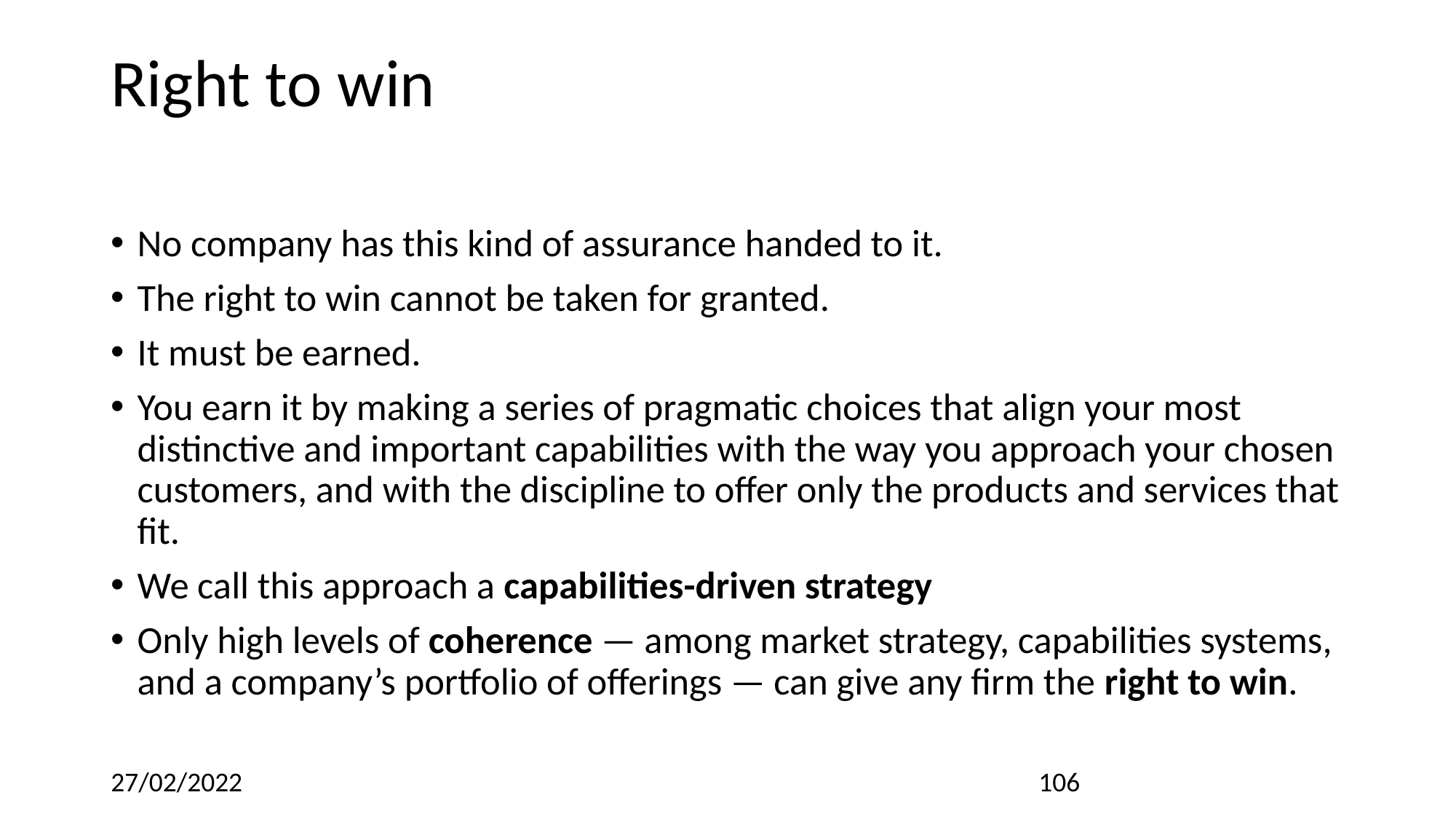

# Right to win
No company has this kind of assurance handed to it.
The right to win cannot be taken for granted.
It must be earned.
You earn it by making a series of pragmatic choices that align your most distinctive and important capabilities with the way you approach your chosen customers, and with the discipline to offer only the products and services that fit.
We call this approach a capabilities-driven strategy
Only high levels of coherence — among market strategy, capabilities systems, and a company’s portfolio of offerings — can give any firm the right to win.
27/02/2022

106